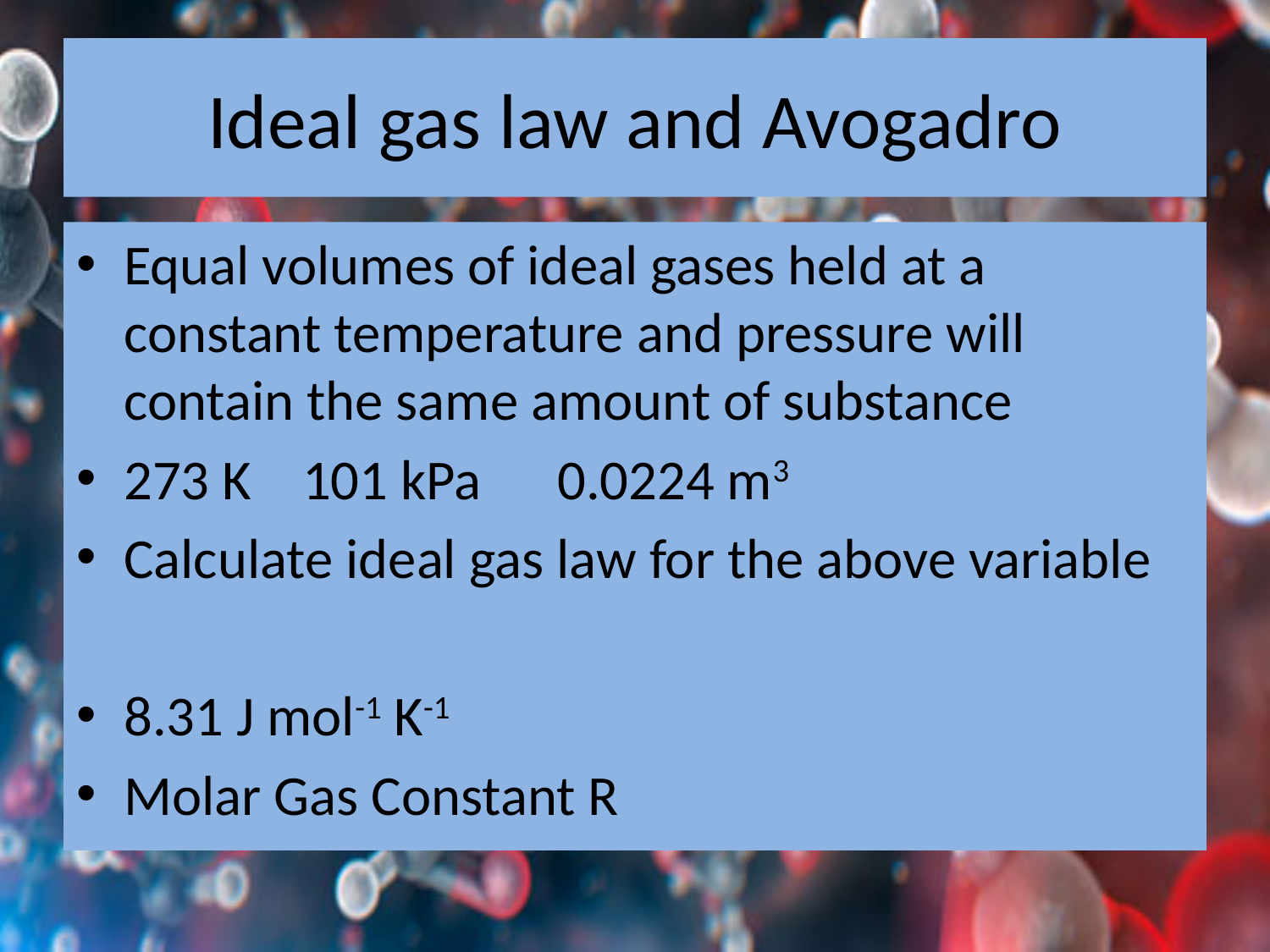

# Ideal gas law and Avogadro
Equal volumes of ideal gases held at a constant temperature and pressure will contain the same amount of substance
273 K    101 kPa      0.0224 m3
Calculate ideal gas law for the above variable

8.31 J mol-1 K-1
Molar Gas Constant R